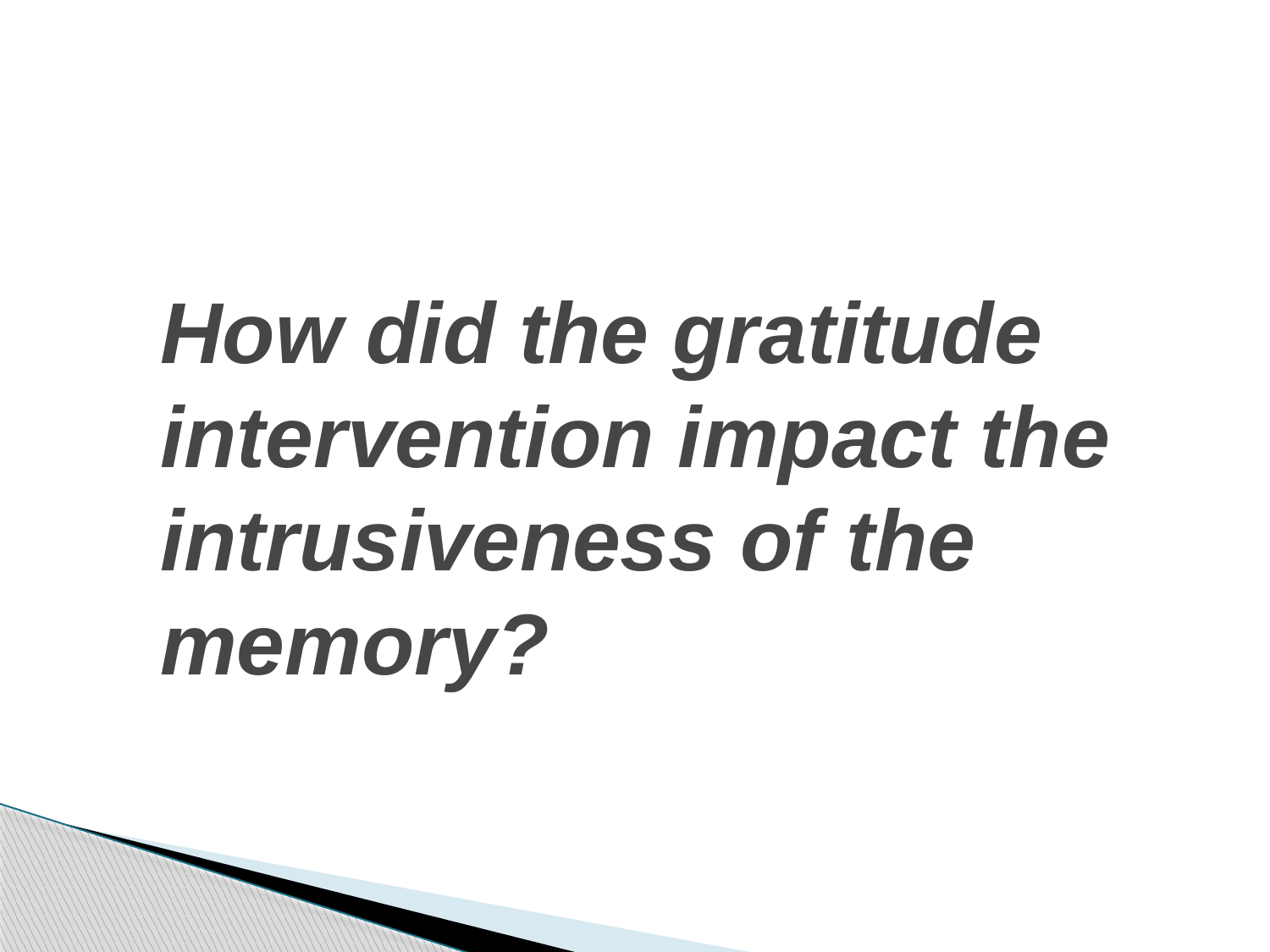

How did the gratitude intervention impact the intrusiveness of the memory?